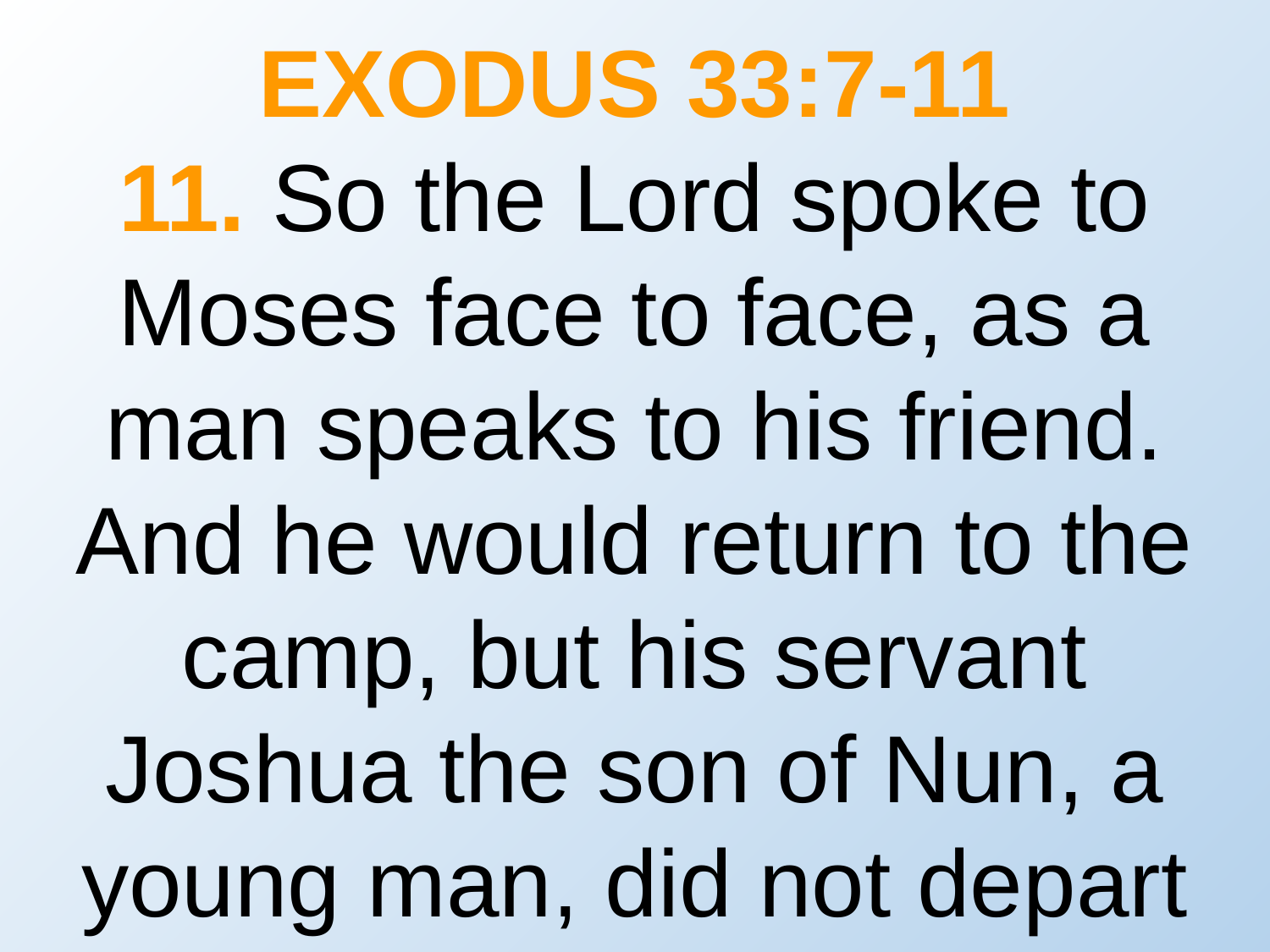

EXODUS 33:7-11
11. So the Lord spoke to Moses face to face, as a man speaks to his friend. And he would return to the camp, but his servant Joshua the son of Nun, a young man, did not depart from the tabernacle.